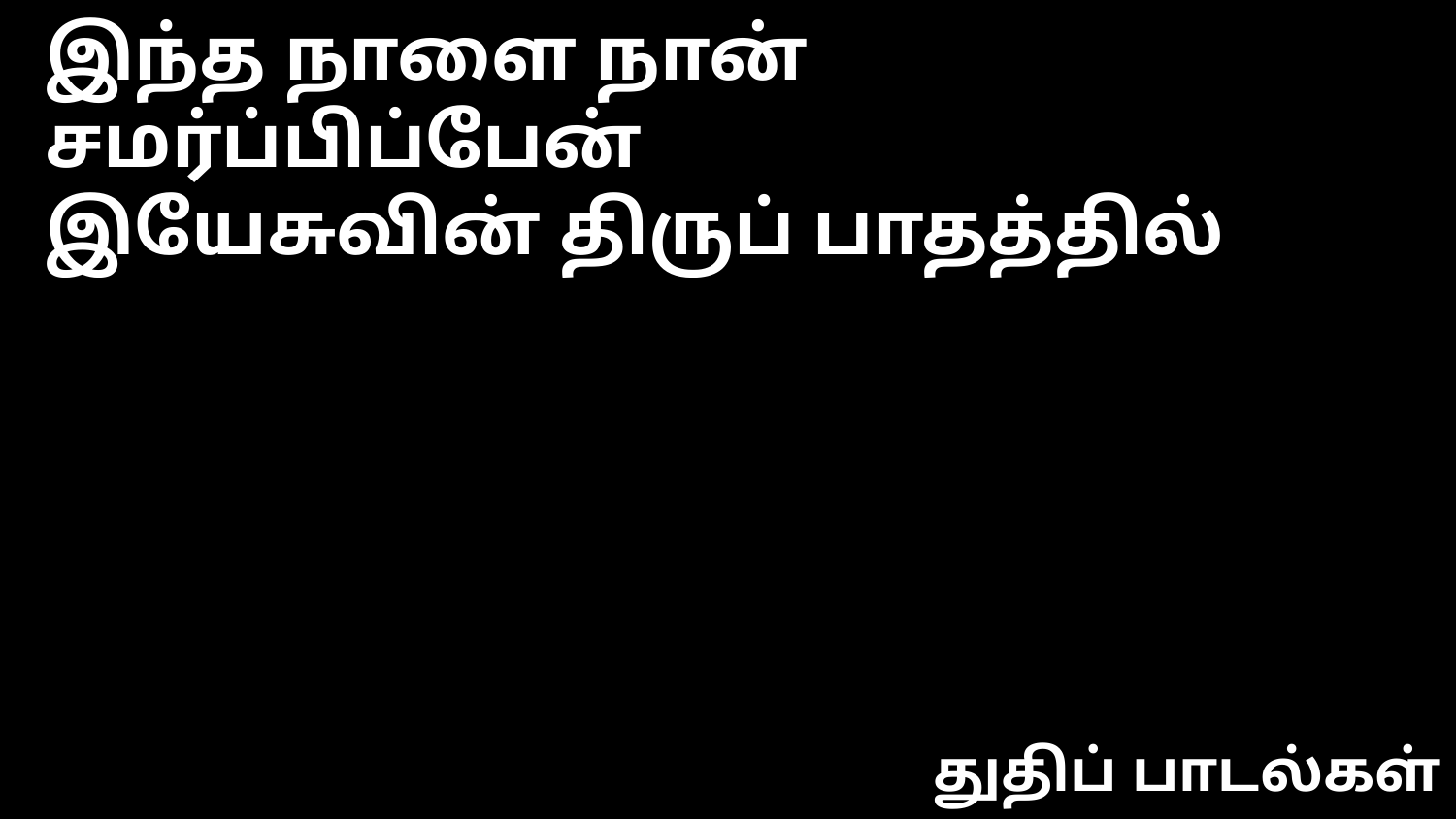

இந்த நாளை நான் சமர்ப்பிப்பேன்
இயேசுவின் திருப் பாதத்தில்

துதிப் பாடல்கள்